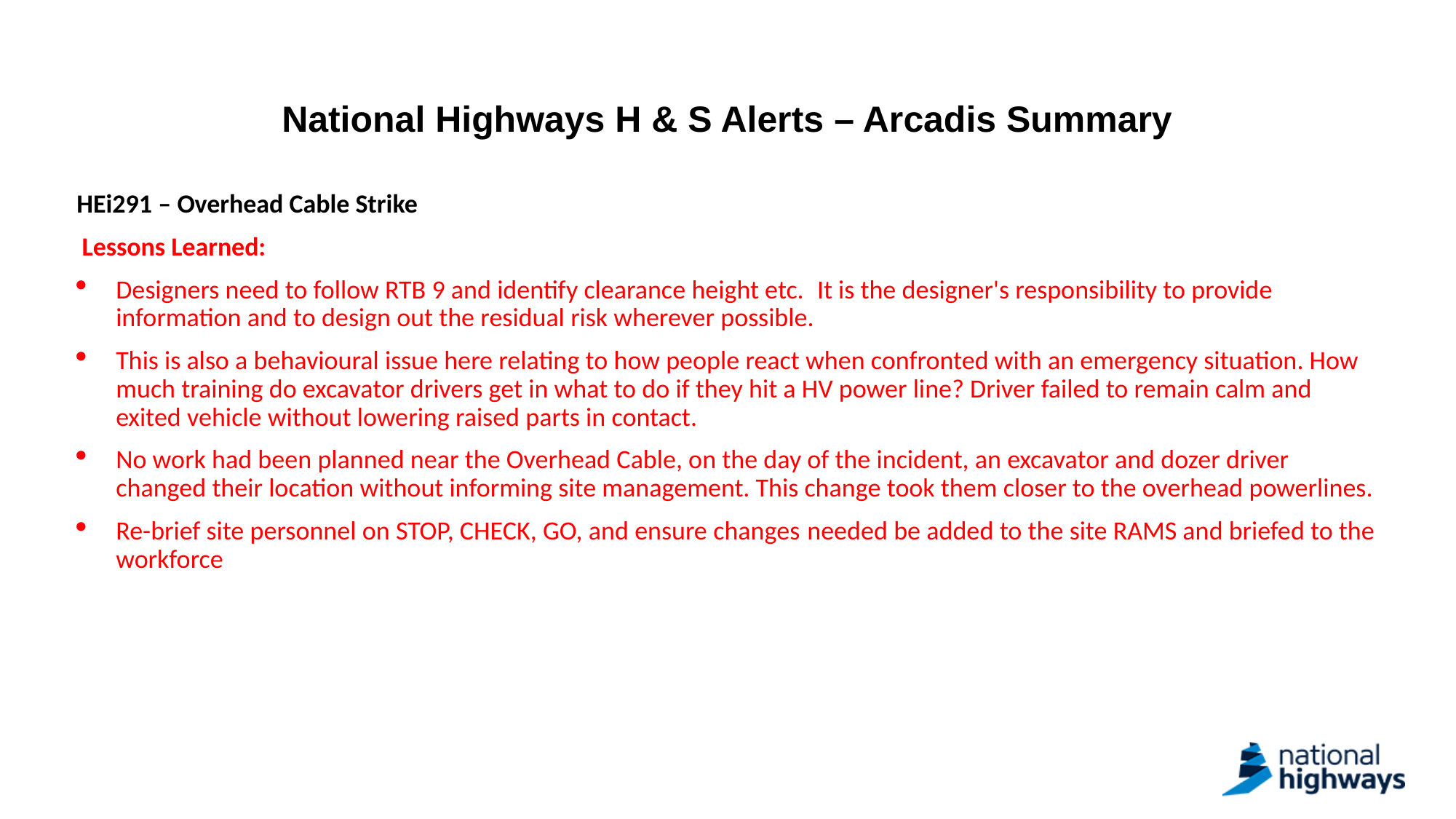

# National Highways H & S Alerts – Arcadis Summary

HEi291 – Overhead Cable Strike
 Lessons Learned:
Designers need to follow RTB 9 and identify clearance height etc.  It is the designer's responsibility to provide information and to design out the residual risk wherever possible.
This is also a behavioural issue here relating to how people react when confronted with an emergency situation. How much training do excavator drivers get in what to do if they hit a HV power line? Driver failed to remain calm and exited vehicle without lowering raised parts in contact.
No work had been planned near the Overhead Cable, on the day of the incident, an excavator and dozer driver changed their location without informing site management. This change took them closer to the overhead powerlines.
Re-brief site personnel on STOP, CHECK, GO, and ensure changes needed be added to the site RAMS and briefed to the workforce